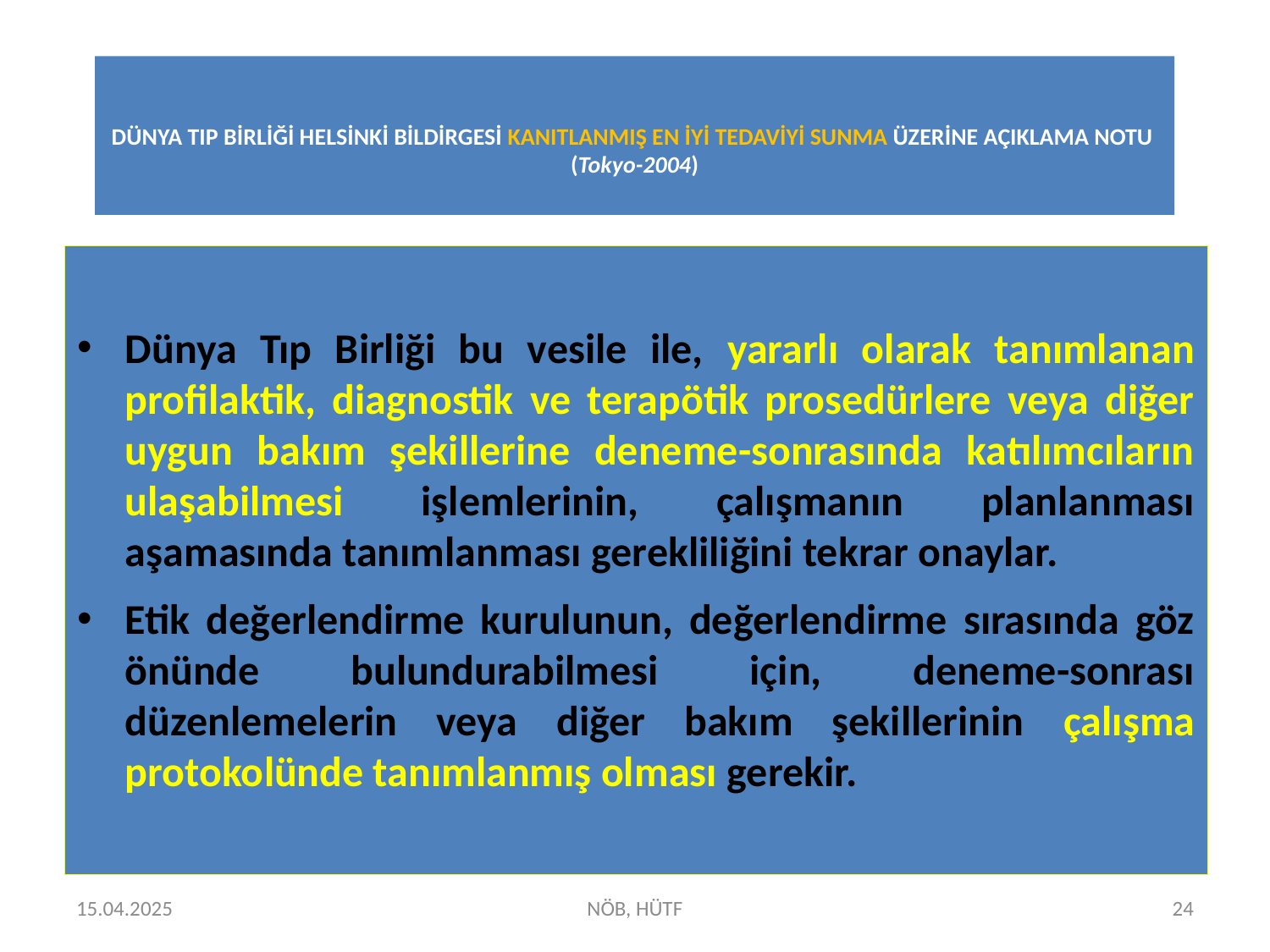

# DÜNYA TIP BİRLİĞİ HELSİNKİ BİLDİRGESİ KANITLANMIŞ EN İYİ TEDAVİYİ SUNMA ÜZERİNE AÇIKLAMA NOTU (Tokyo-2004)

Dünya Tıp Birliği bu vesile ile, yararlı olarak tanımlanan profilaktik, diagnostik ve terapötik prosedürlere veya diğer uygun bakım şekillerine deneme-sonrasında katılımcıların ulaşabilmesi işlemlerinin, çalışmanın planlanması aşamasında tanımlanması gerekliliğini tekrar onaylar.
Etik değerlendirme kurulunun, değerlendirme sırasında göz önünde bulundurabilmesi için, deneme-sonrası düzenlemelerin veya diğer bakım şekillerinin çalışma protokolünde tanımlanmış olması gerekir.

15.04.2025
NÖB, HÜTF
24